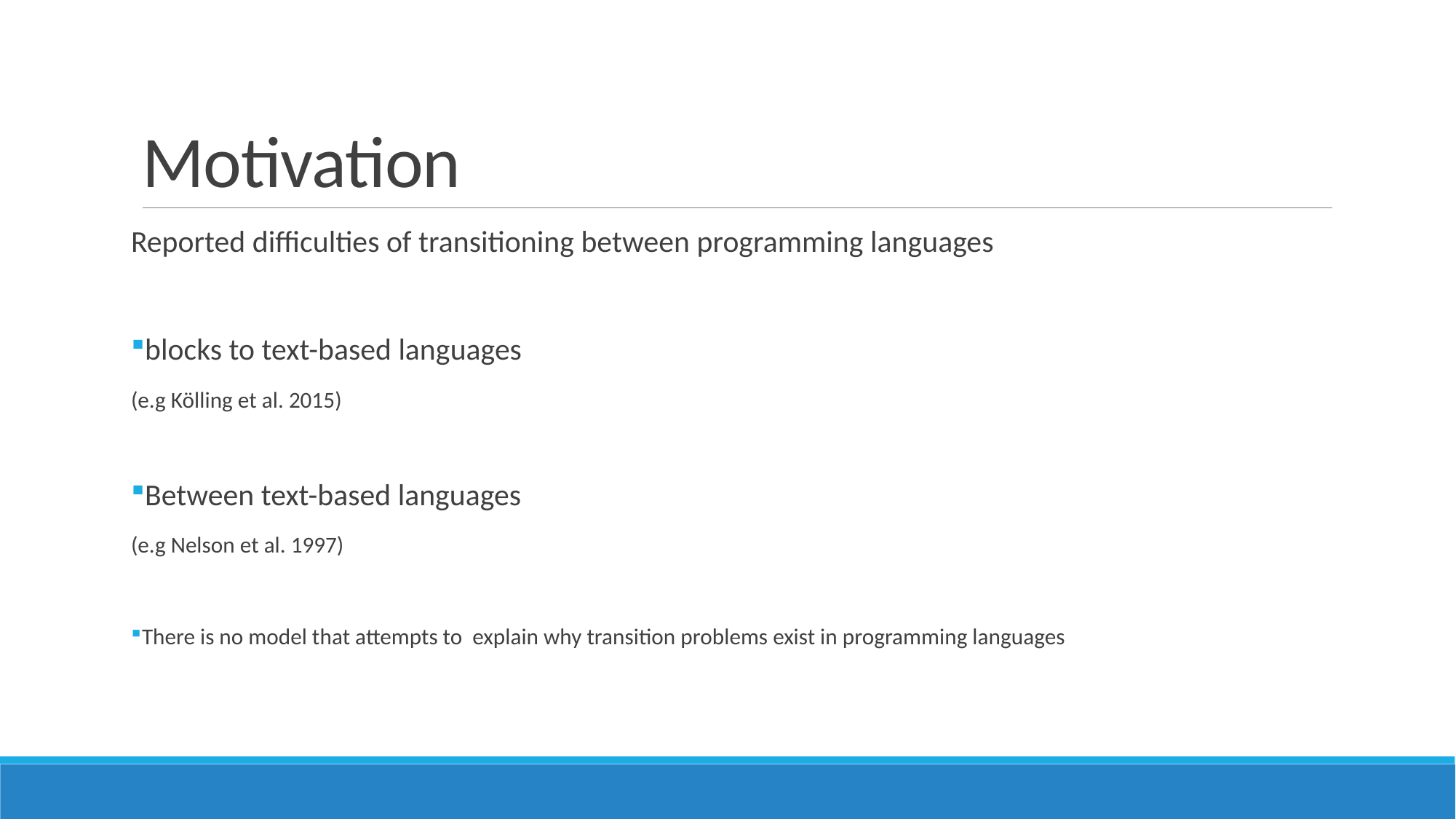

# Motivation
Reported difficulties of transitioning between programming languages

blocks to text-based languages
(e.g Kölling et al. 2015)

Between text-based languages
(e.g Nelson et al. 1997)

There is no model that attempts to  explain why transition problems exist in programming languages